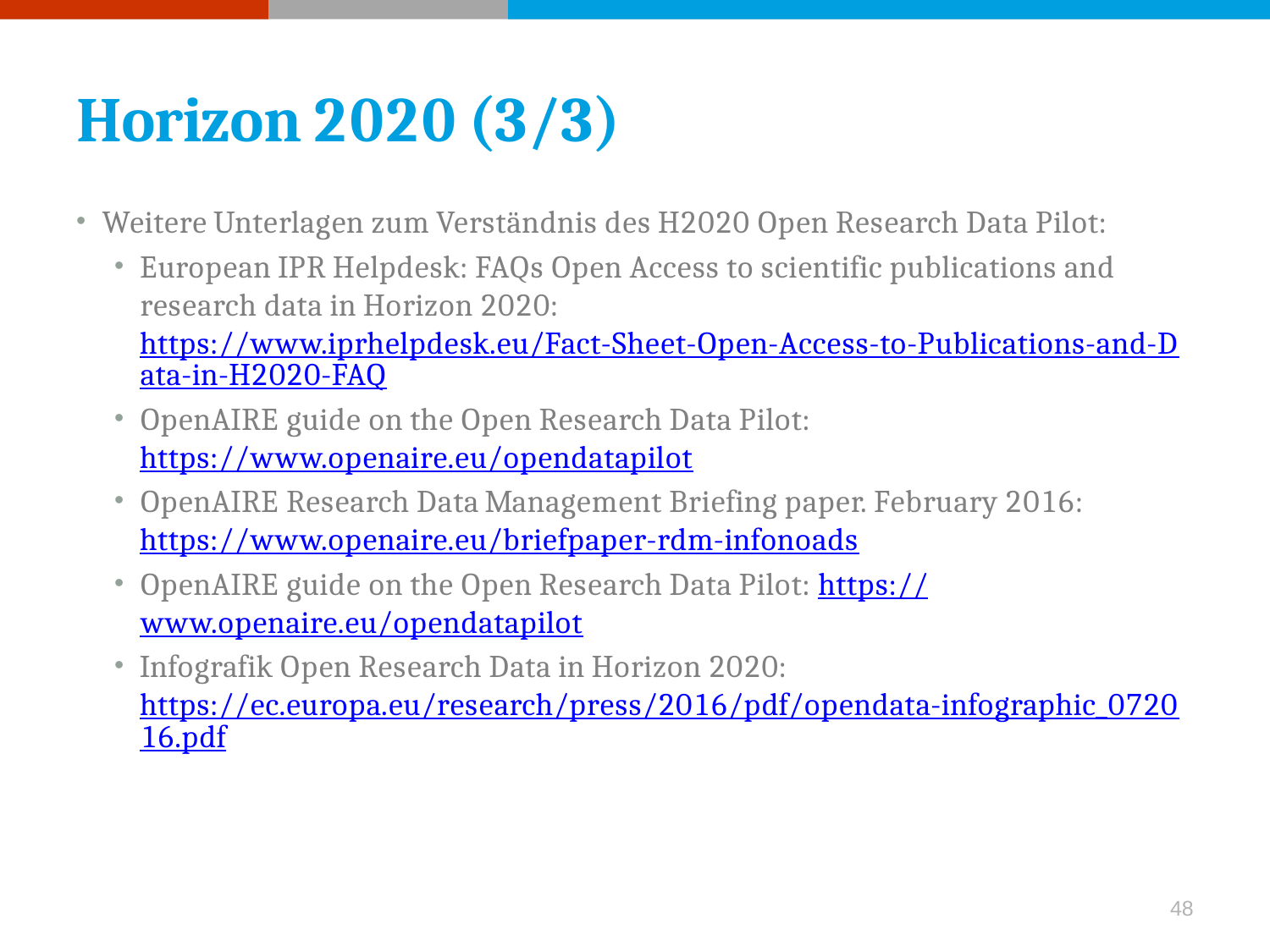

# Horizon 2020 (3/3)
Weitere Unterlagen zum Verständnis des H2020 Open Research Data Pilot:
European IPR Helpdesk: FAQs Open Access to scientific publications and research data in Horizon 2020: https://www.iprhelpdesk.eu/Fact-Sheet-Open-Access-to-Publications-and-Data-in-H2020-FAQ
OpenAIRE guide on the Open Research Data Pilot: https://www.openaire.eu/opendatapilot
OpenAIRE Research Data Management Briefing paper. February 2016: https://www.openaire.eu/briefpaper-rdm-infonoads
OpenAIRE guide on the Open Research Data Pilot: https://www.openaire.eu/opendatapilot
Infografik Open Research Data in Horizon 2020: https://ec.europa.eu/research/press/2016/pdf/opendata-infographic_072016.pdf

48